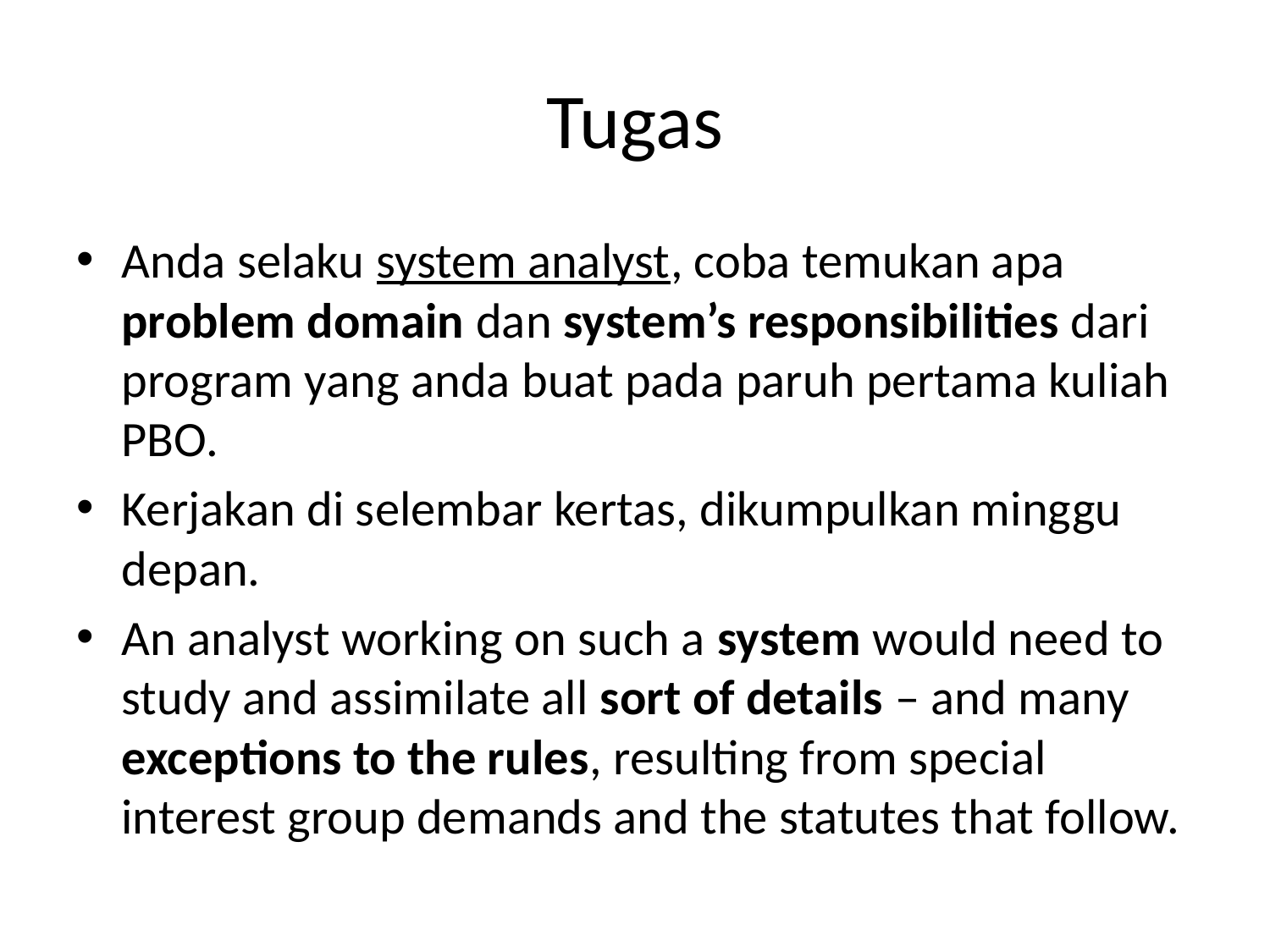

# Tugas
Anda selaku system analyst, coba temukan apa problem domain dan system’s responsibilities dari program yang anda buat pada paruh pertama kuliah PBO.
Kerjakan di selembar kertas, dikumpulkan minggu depan.
An analyst working on such a system would need to study and assimilate all sort of details – and many exceptions to the rules, resulting from special interest group demands and the statutes that follow.